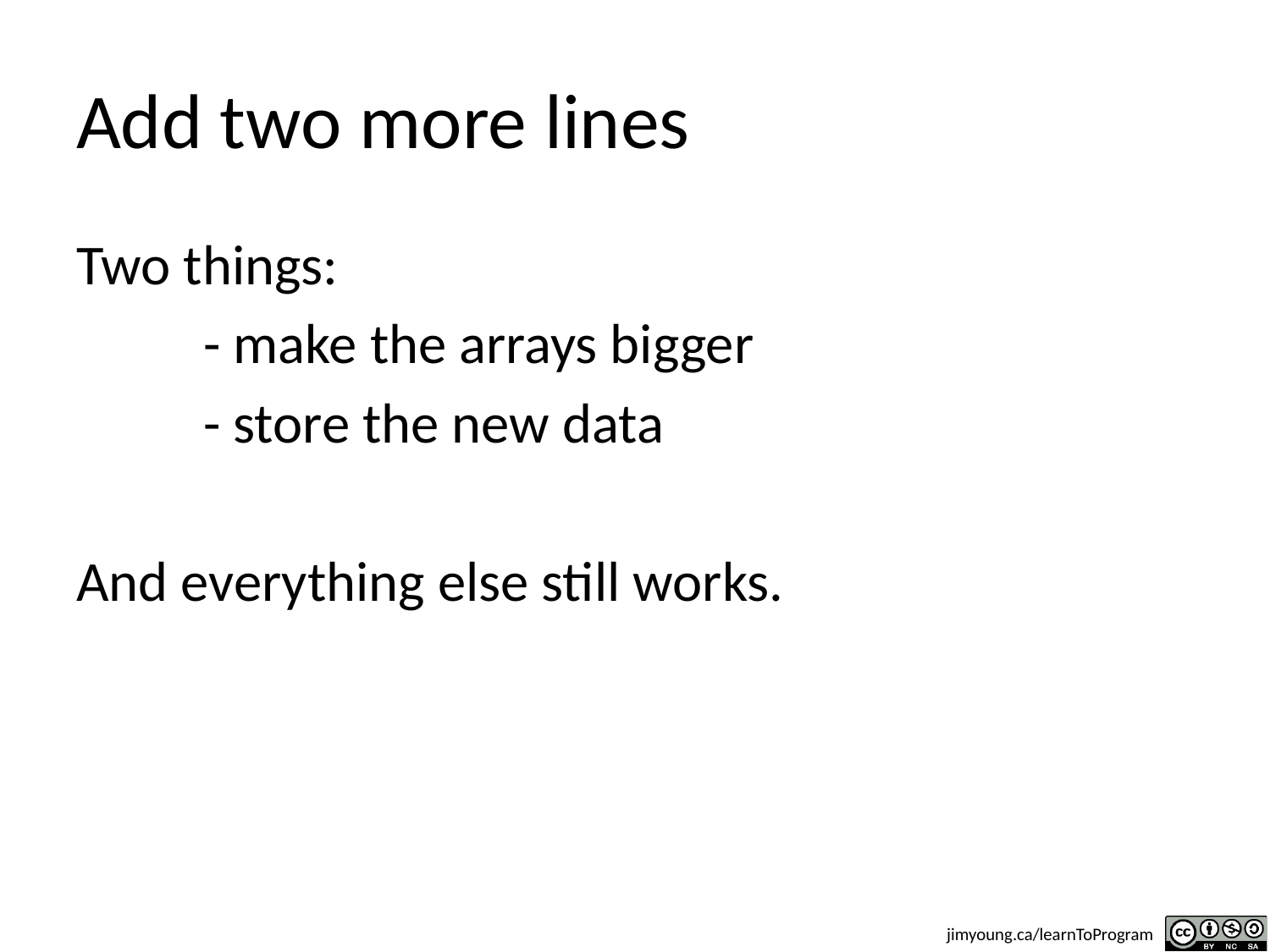

# Add two more lines
Two things:
	- make the arrays bigger
	- store the new data

And everything else still works.